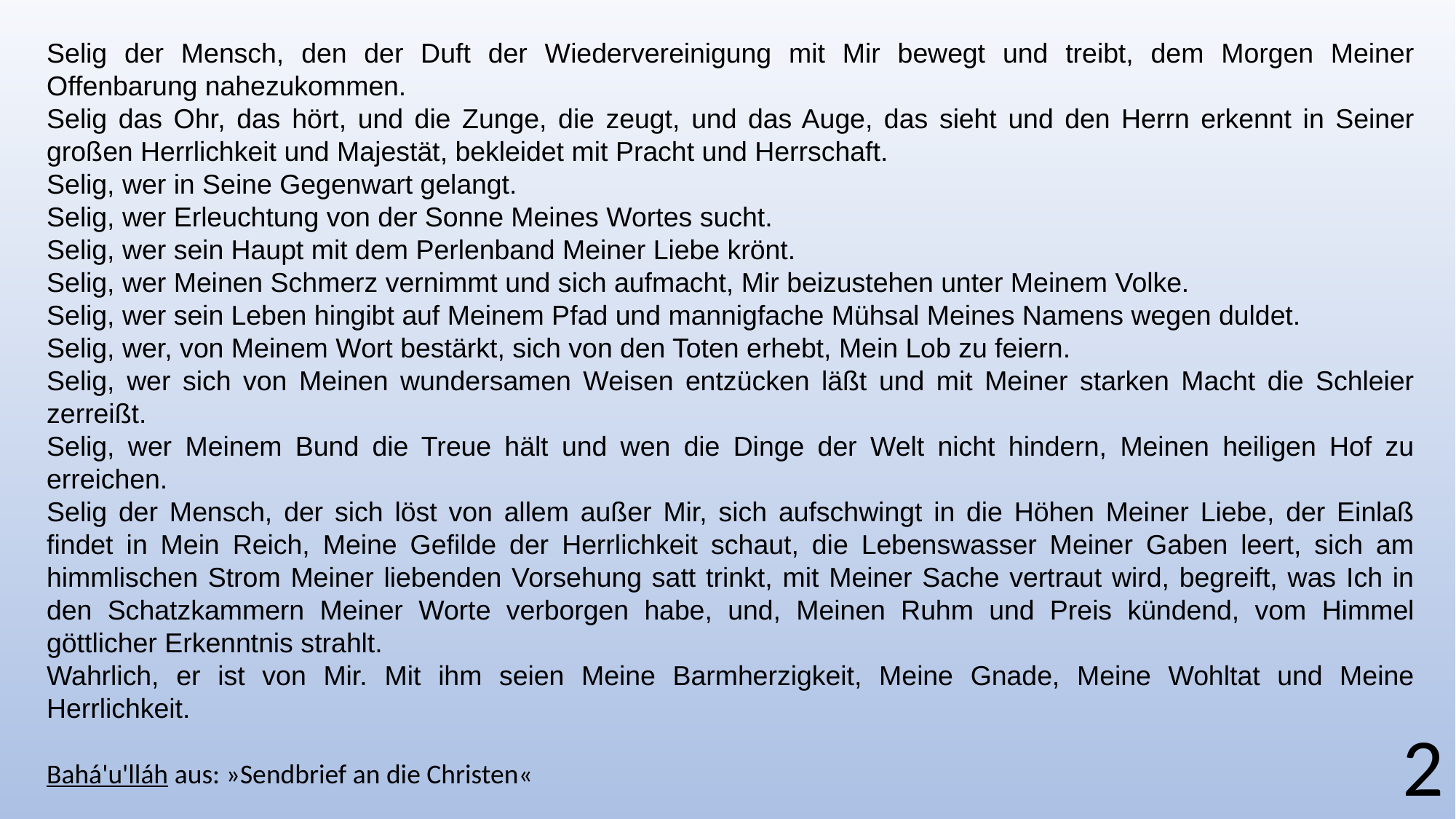

Selig der Mensch, den der Duft der Wiedervereinigung mit Mir bewegt und treibt, dem Morgen Meiner Offenbarung nahezukommen.
Selig das Ohr, das hört, und die Zunge, die zeugt, und das Auge, das sieht und den Herrn erkennt in Seiner großen Herrlichkeit und Majestät, bekleidet mit Pracht und Herrschaft.
Selig, wer in Seine Gegenwart gelangt.
Selig, wer Erleuchtung von der Sonne Meines Wortes sucht.
Selig, wer sein Haupt mit dem Perlenband Meiner Liebe krönt.
Selig, wer Meinen Schmerz vernimmt und sich aufmacht, Mir beizustehen unter Meinem Volke.
Selig, wer sein Leben hingibt auf Meinem Pfad und mannigfache Mühsal Meines Namens wegen duldet.
Selig, wer, von Meinem Wort bestärkt, sich von den Toten erhebt, Mein Lob zu feiern.
Selig, wer sich von Meinen wundersamen Weisen entzücken läßt und mit Meiner starken Macht die Schleier zerreißt.
Selig, wer Meinem Bund die Treue hält und wen die Dinge der Welt nicht hindern, Meinen heiligen Hof zu erreichen.
Selig der Mensch, der sich löst von allem außer Mir, sich aufschwingt in die Höhen Meiner Liebe, der Einlaß findet in Mein Reich, Meine Gefilde der Herrlichkeit schaut, die Lebenswasser Meiner Gaben leert, sich am himmlischen Strom Meiner liebenden Vorsehung satt trinkt, mit Meiner Sache vertraut wird, begreift, was Ich in den Schatzkammern Meiner Worte verborgen habe, und, Meinen Ruhm und Preis kündend, vom Himmel göttlicher Erkenntnis strahlt.
Wahrlich, er ist von Mir. Mit ihm seien Meine Barmherzigkeit, Meine Gnade, Meine Wohltat und Meine Herrlichkeit.

Bahá'u'lláh aus: »Sendbrief an die Christen«

2